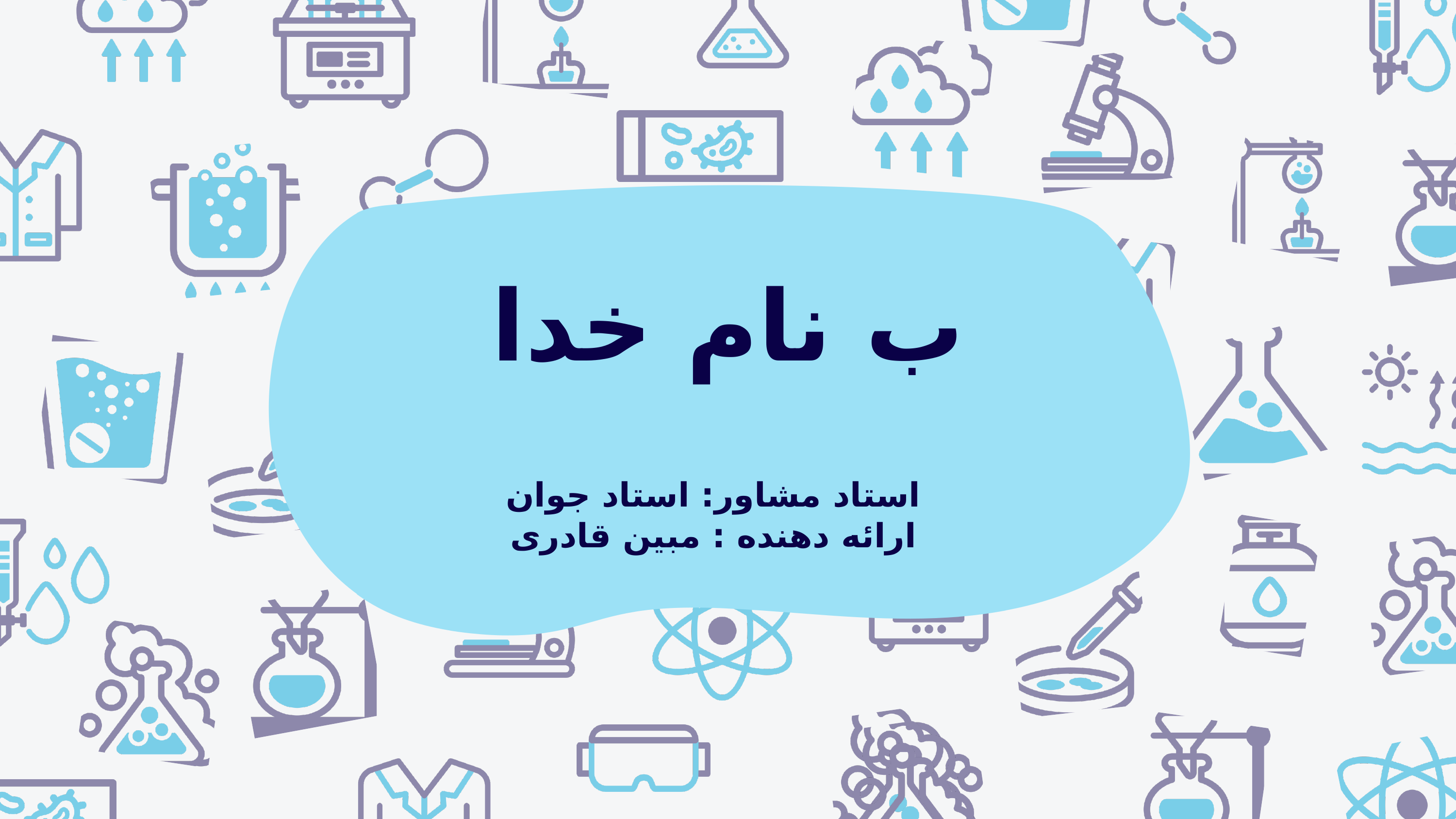

ب نام خدا

استاد مشاور: استاد جوان
ارائه دهنده : مبین قادری